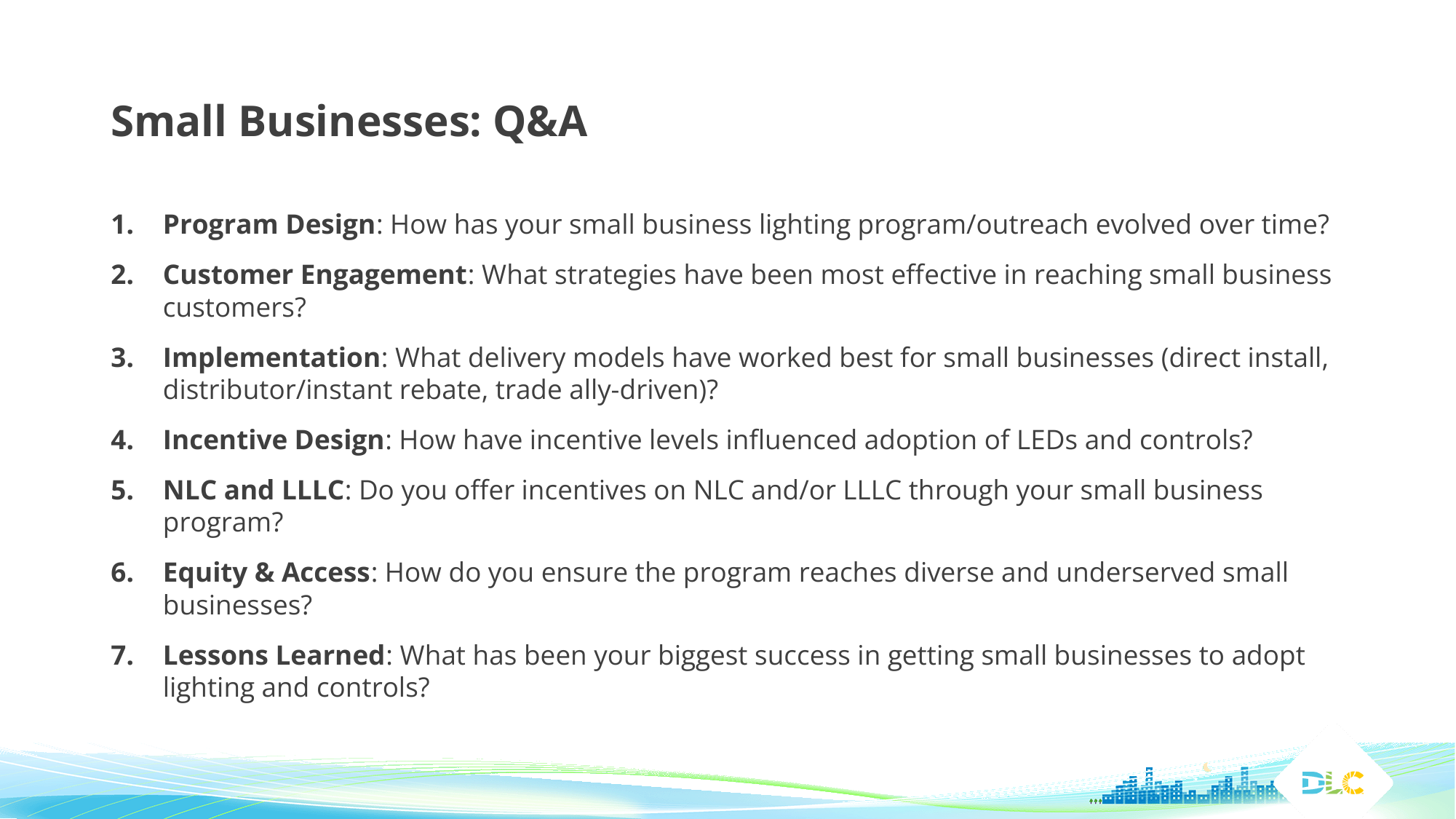

# Small Businesses: Q&A
Program Design: How has your small business lighting program/outreach evolved over time?
Customer Engagement: What strategies have been most effective in reaching small business customers?
Implementation: What delivery models have worked best for small businesses (direct install, distributor/instant rebate, trade ally-driven)?
Incentive Design: How have incentive levels influenced adoption of LEDs and controls?
NLC and LLLC: Do you offer incentives on NLC and/or LLLC through your small business program?
Equity & Access: How do you ensure the program reaches diverse and underserved small businesses?
Lessons Learned: What has been your biggest success in getting small businesses to adopt lighting and controls?